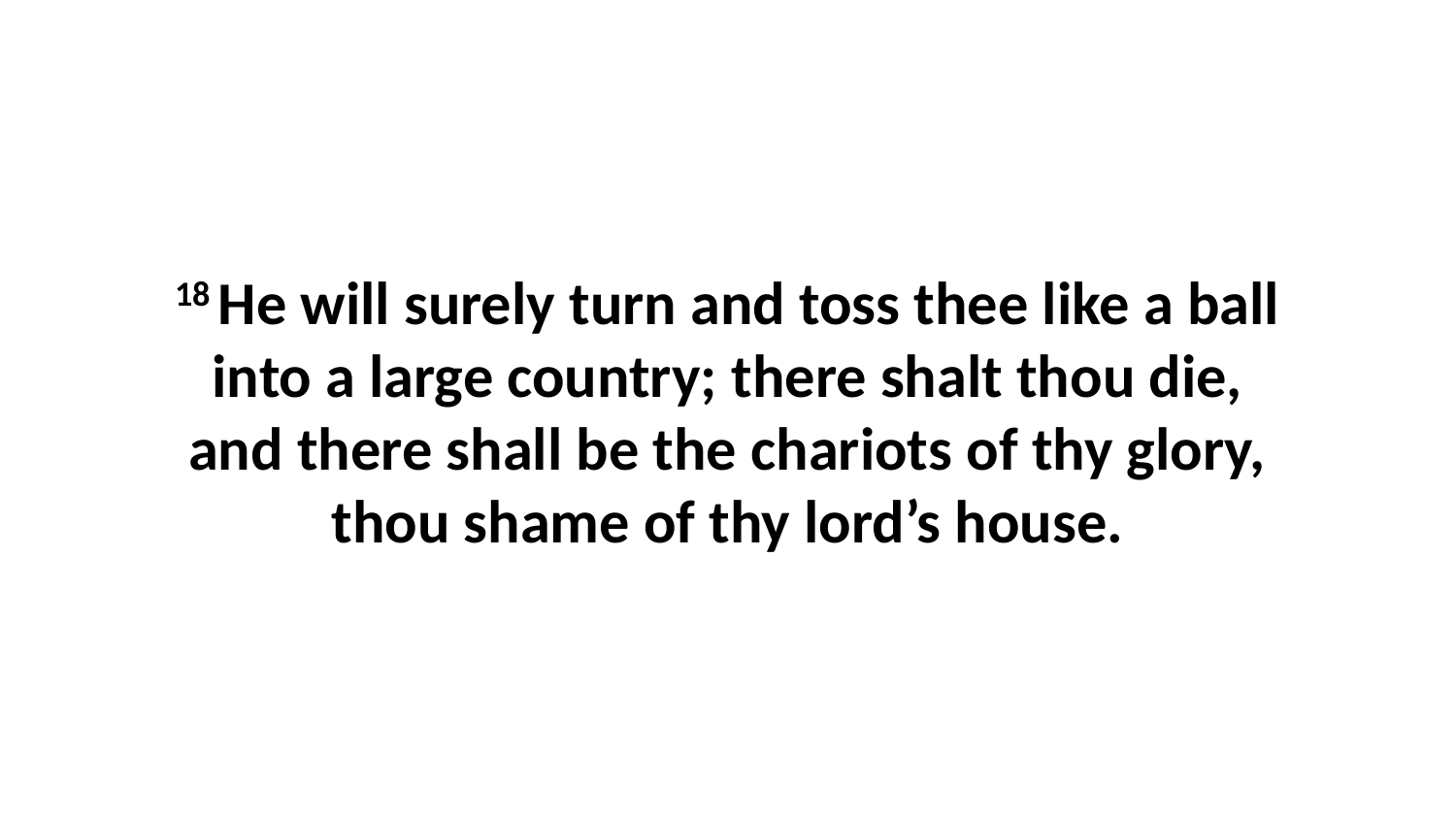

18 He will surely turn and toss thee like a ball into a large country; there shalt thou die, and there shall be the chariots of thy glory, thou shame of thy lord’s house.